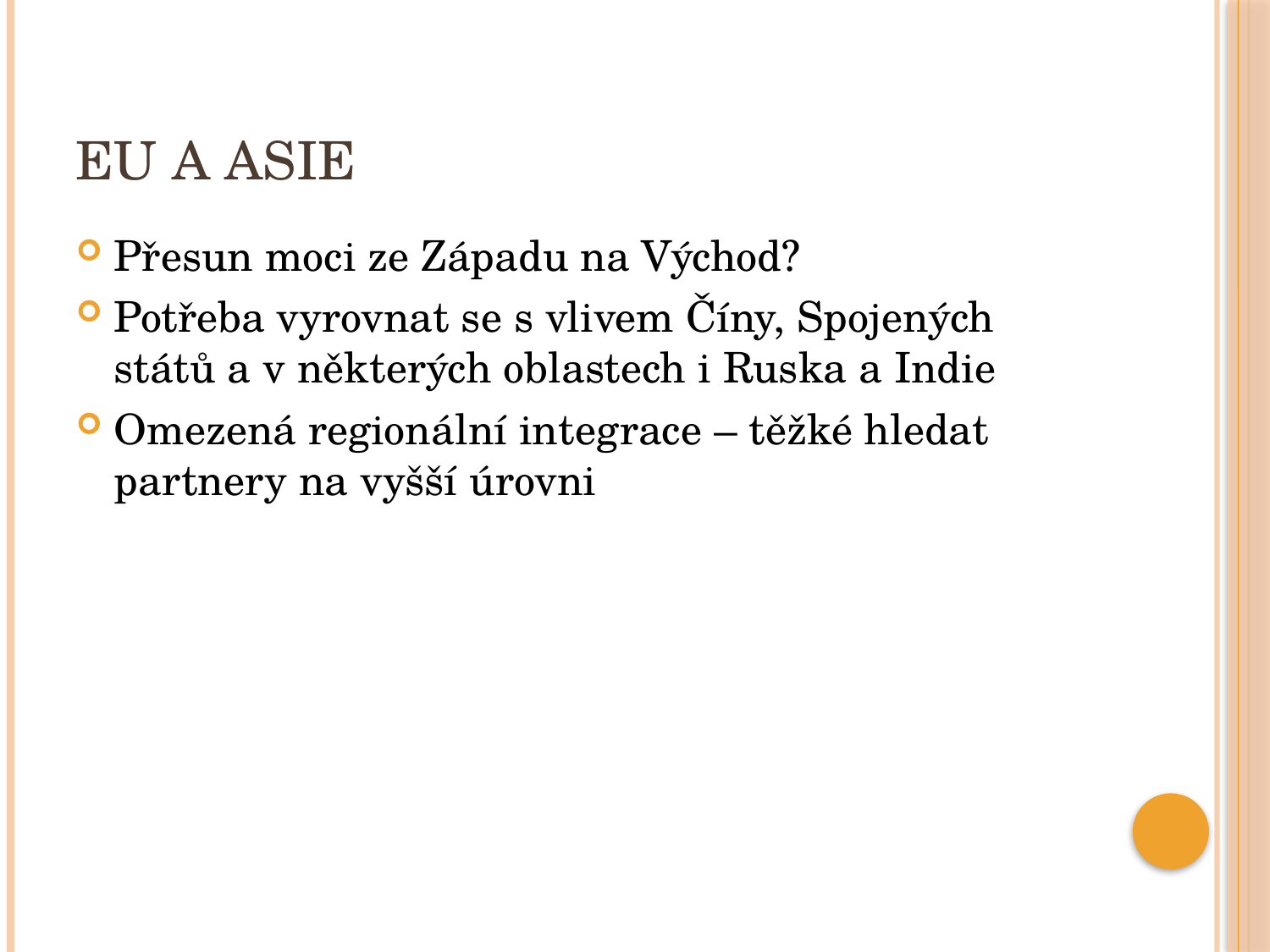

# EU a Asie
Přesun moci ze Západu na Východ?
Potřeba vyrovnat se s vlivem Číny, Spojených států a v některých oblastech i Ruska a Indie
Omezená regionální integrace – těžké hledat partnery na vyšší úrovni